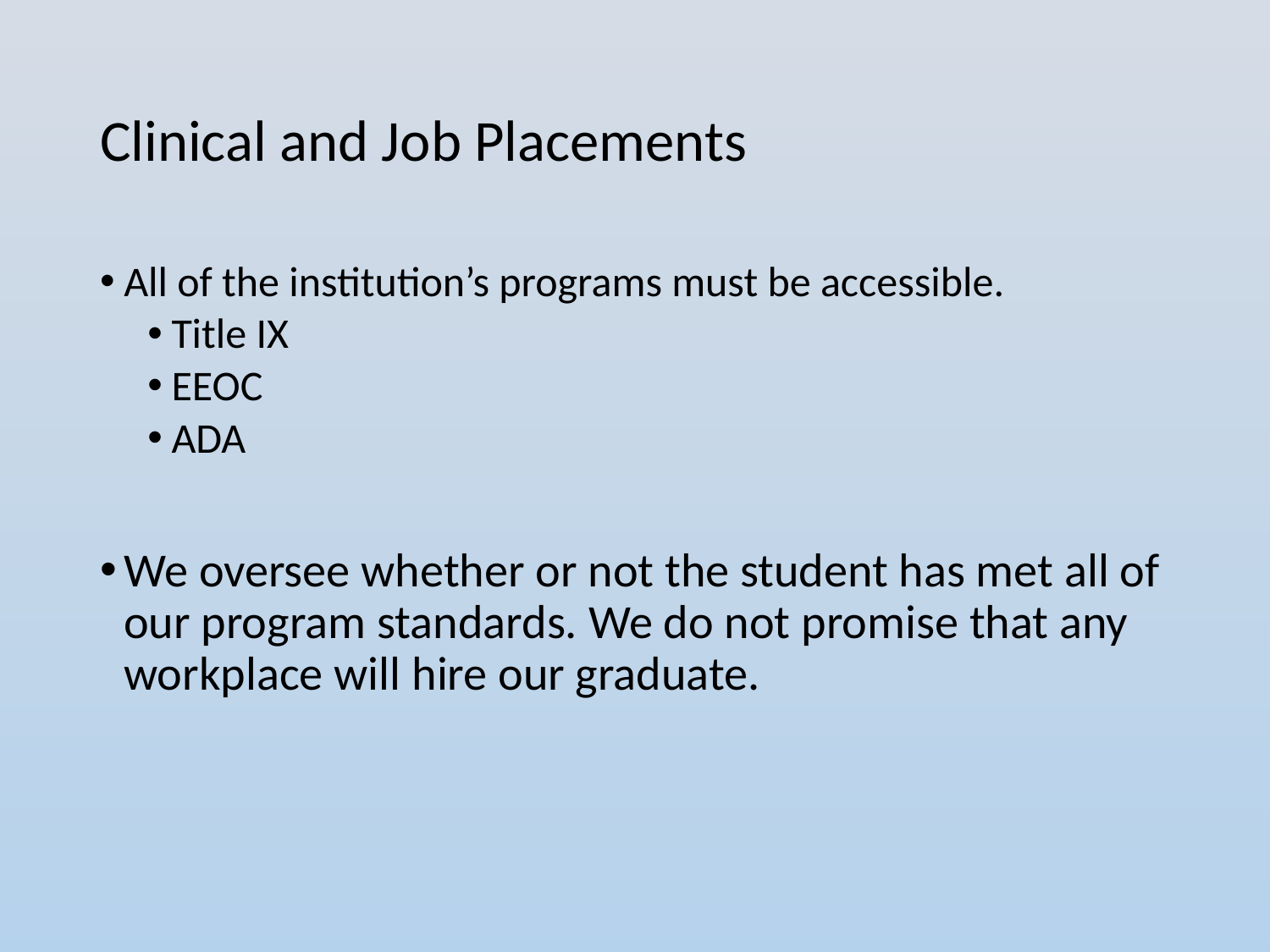

# Clinical and Job Placements
All of the institution’s programs must be accessible.
Title IX
EEOC
ADA

We oversee whether or not the student has met all of our program standards. We do not promise that any workplace will hire our graduate.